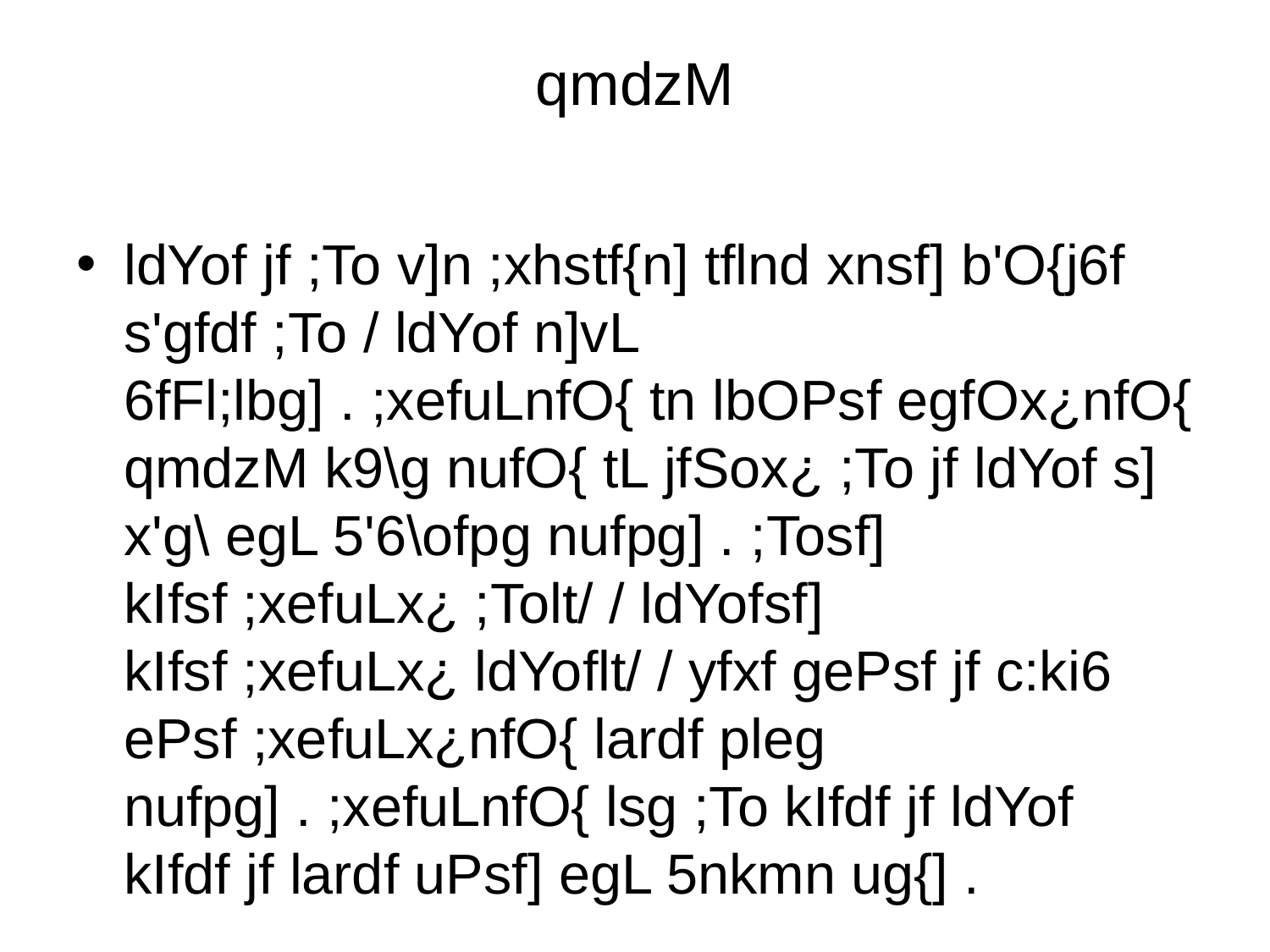

# qmdzM
ldYof jf ;To v]n ;xhstf{n] tflnd xnsf] b'O{j6f s'gfdf ;To / ldYof n]vL 6fFl;lbg] . ;xefuLnfO{ tn lbOPsf egfOx¿nfO{ qmdzM k9\g nufO{ tL jfSox¿ ;To jf ldYof s] x'g\ egL 5'6\ofpg nufpg] . ;Tosf] kIfsf ;xefuLx¿ ;Tolt/ / ldYofsf] kIfsf ;xefuLx¿ ldYoflt/ / yfxf gePsf jf c:ki6 ePsf ;xefuLx¿nfO{ lardf pleg nufpg] . ;xefuLnfO{ lsg ;To kIfdf jf ldYof kIfdf jf lardf uPsf] egL 5nkmn ug{] .